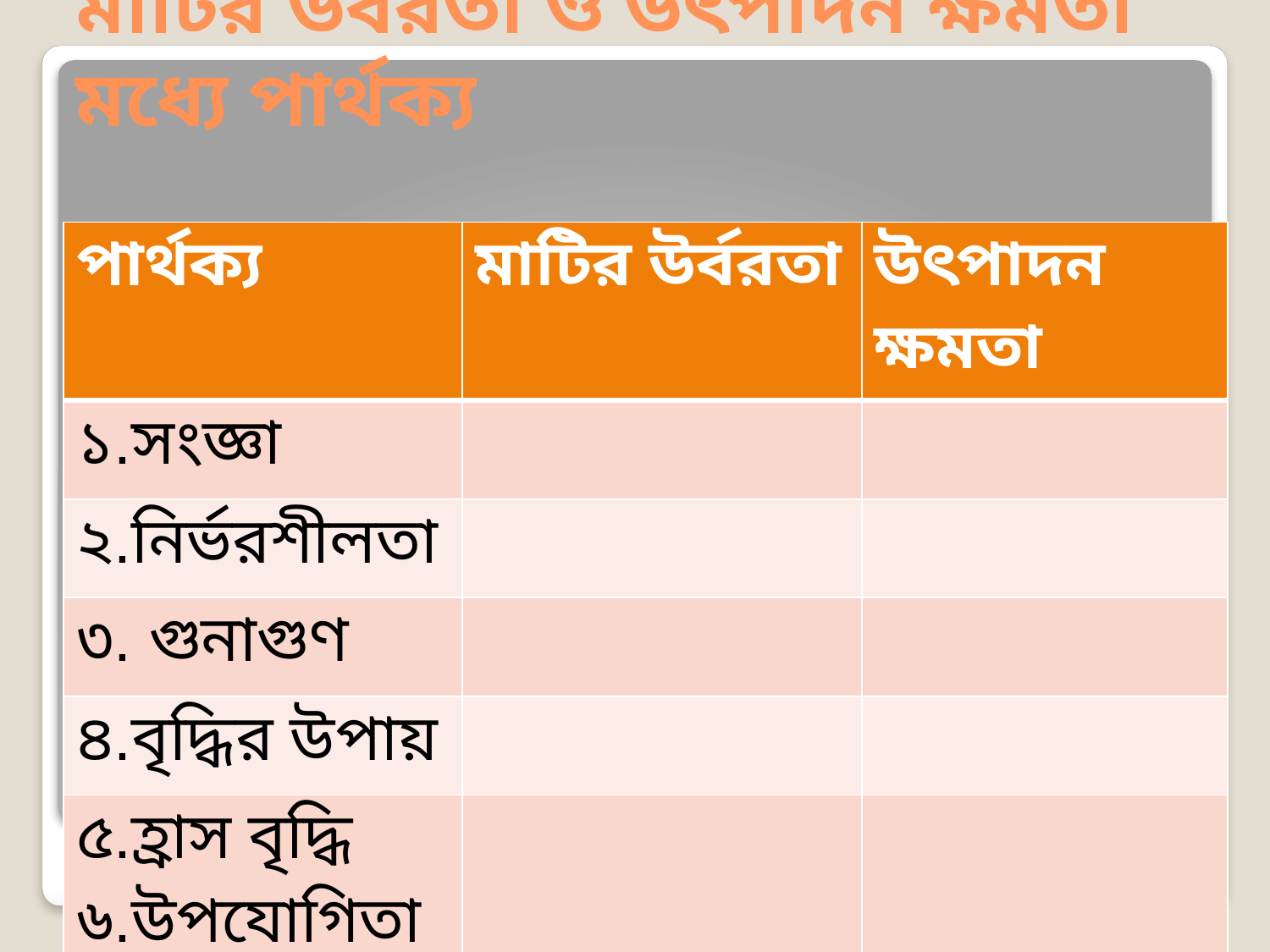

# মাটির উর্বরতা ও উৎপাদন ক্ষমতা মধ্যে পার্থক্য
| পার্থক্য | মাটির উর্বরতা | উৎপাদন ক্ষমতা |
| --- | --- | --- |
| ১.সংজ্ঞা |  |  |
| ২.নির্ভরশীলতা |  |  |
| ৩. গুনাগুণ |  |  |
| ৪.বৃদ্ধির উপায় |  |  |
| ৫.হ্রাস বৃদ্ধি ৬.উপযোগিতা |  |  |